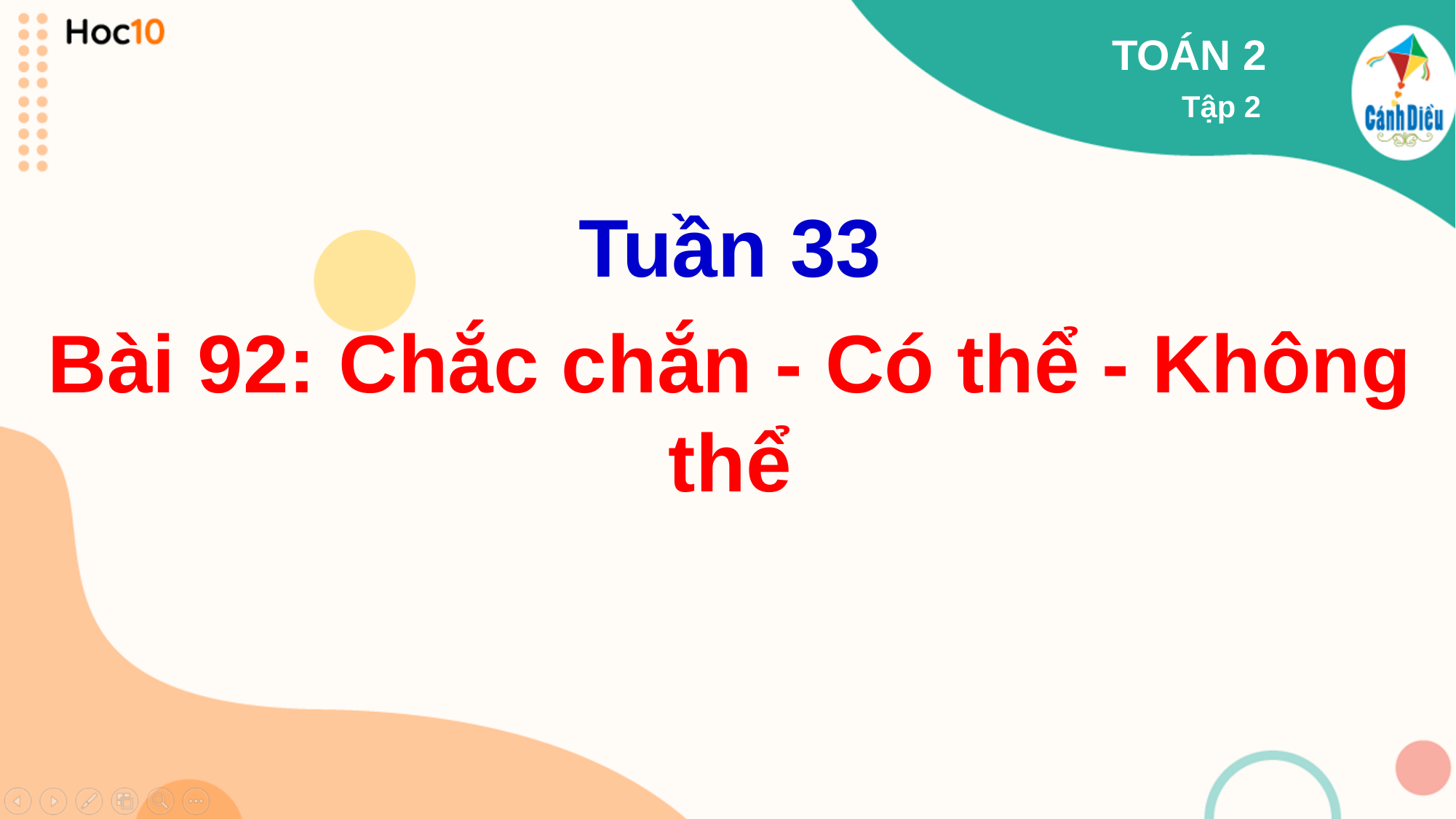

TOÁN 2
Tập 2
Tuần 33
Bài 92: Chắc chắn - Có thể - Không thể